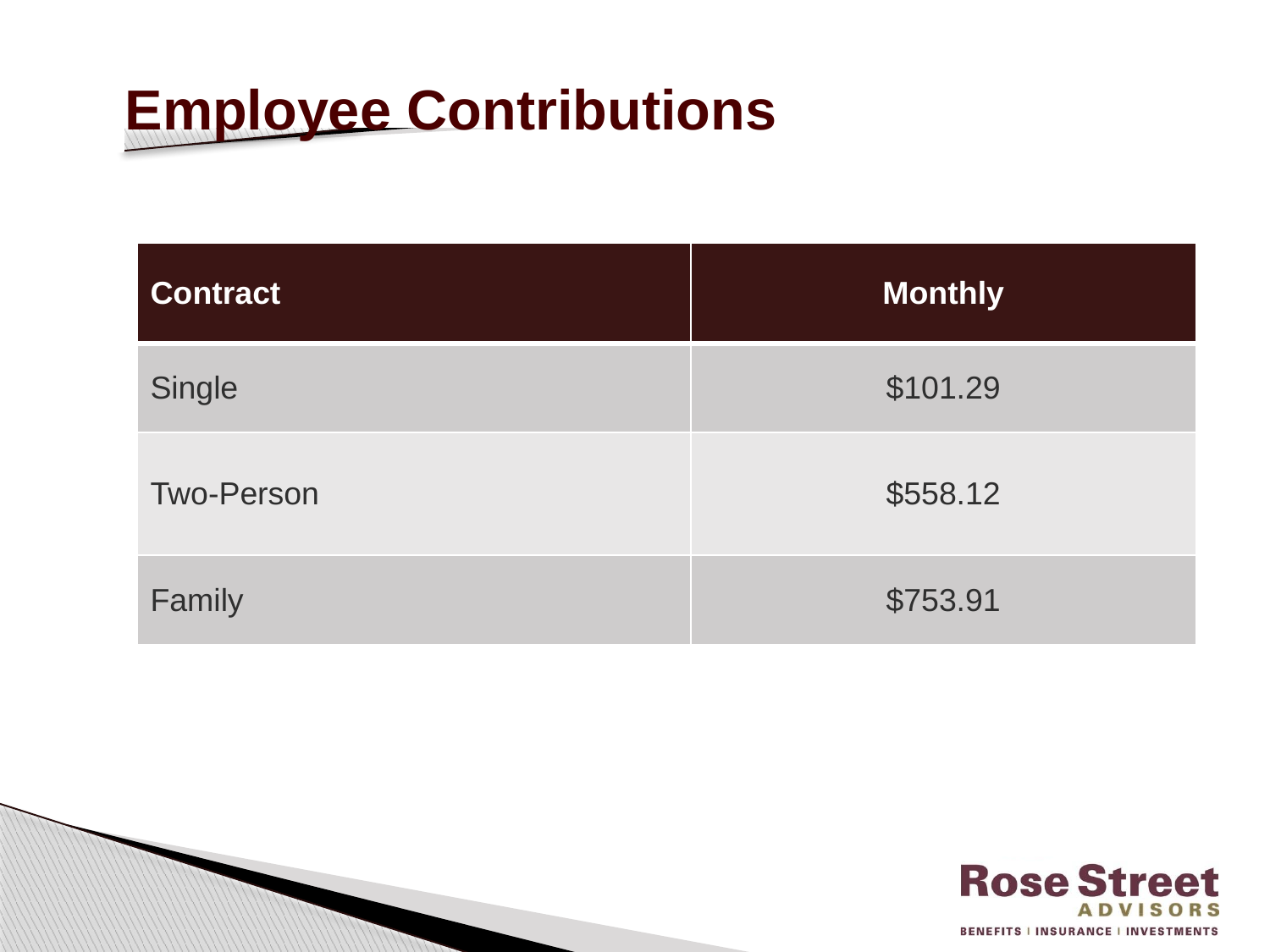

Employee Contributions
| Contract | Monthly |
| --- | --- |
| Single | $101.29 |
| Two-Person | $558.12 |
| Family | $753.91 |